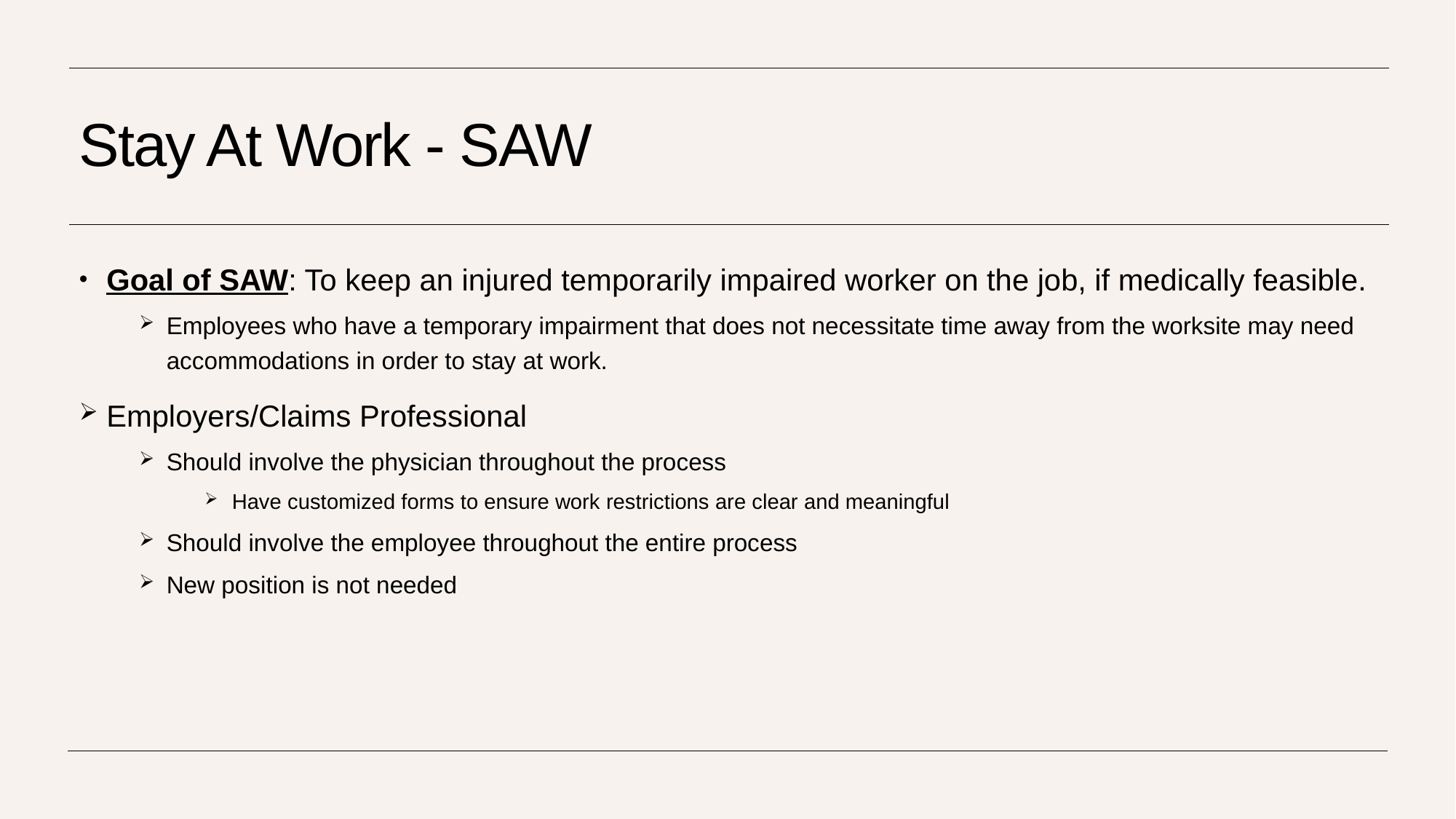

# Stay At Work - SAW
Goal of SAW: To keep an injured temporarily impaired worker on the job, if medically feasible.
Employees who have a temporary impairment that does not necessitate time away from the worksite may need accommodations in order to stay at work.
Employers/Claims Professional
Should involve the physician throughout the process
Have customized forms to ensure work restrictions are clear and meaningful
Should involve the employee throughout the entire process
New position is not needed